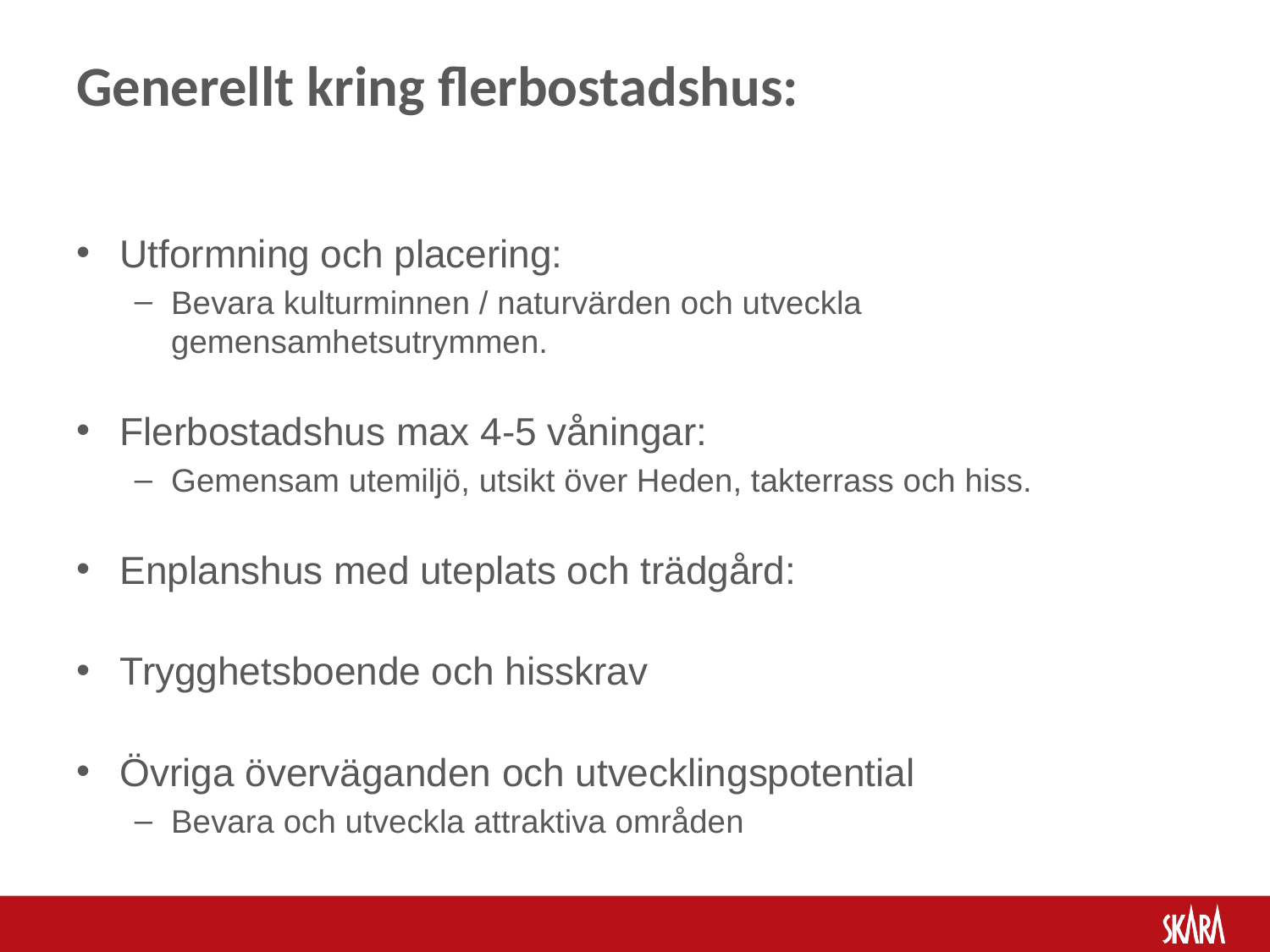

# Generellt kring flerbostadshus:
Utformning och placering:
Bevara kulturminnen / naturvärden och utveckla gemensamhetsutrymmen.
Flerbostadshus max 4-5 våningar:
Gemensam utemiljö, utsikt över Heden, takterrass och hiss.
Enplanshus med uteplats och trädgård:
Trygghetsboende och hisskrav
Övriga överväganden och utvecklingspotential
Bevara och utveckla attraktiva områden